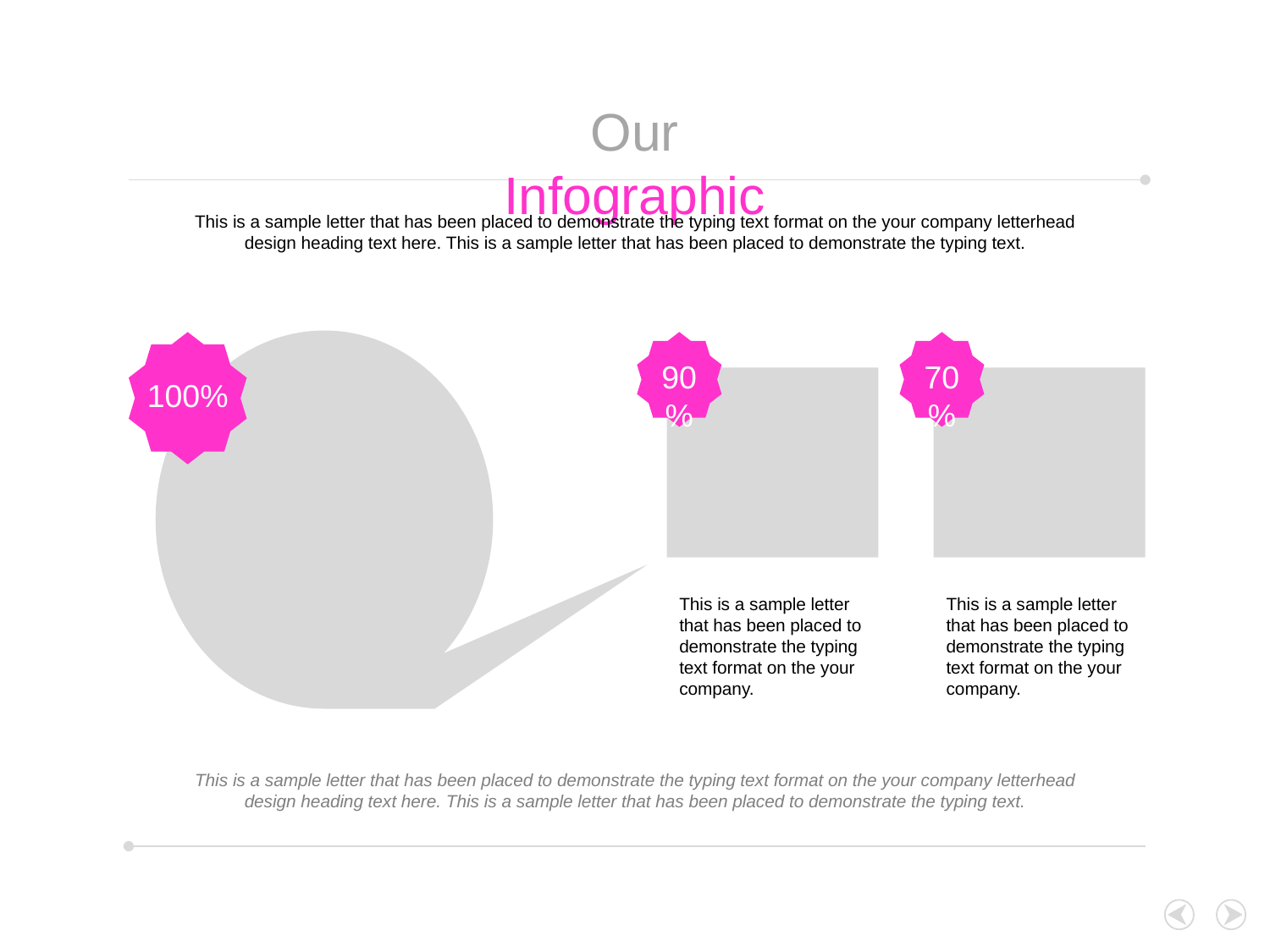

Our Infographic
This is a sample letter that has been placed to demonstrate the typing text format on the your company letterhead design heading text here. This is a sample letter that has been placed to demonstrate the typing text.

90%
70%

100%
This is a sample letter that has been placed to demonstrate the typing text format on the your company.
This is a sample letter that has been placed to demonstrate the typing text format on the your company.
This is a sample letter that has been placed to demonstrate the typing text format on the your company letterhead design heading text here. This is a sample letter that has been placed to demonstrate the typing text.